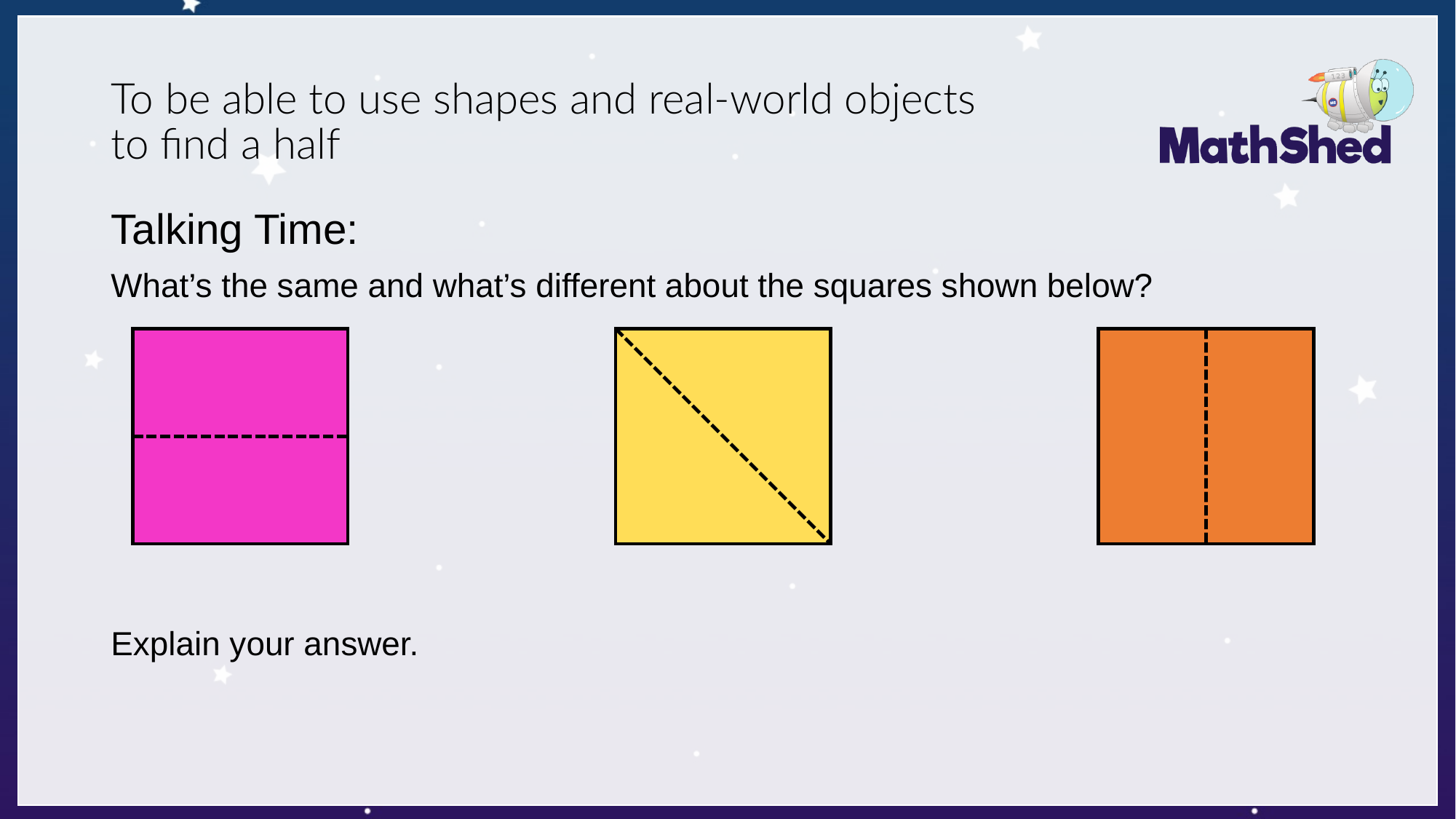

# To be able to use shapes and real-world objects to find a half
Talking Time:
What’s the same and what’s different about the squares shown below?

Explain your answer.